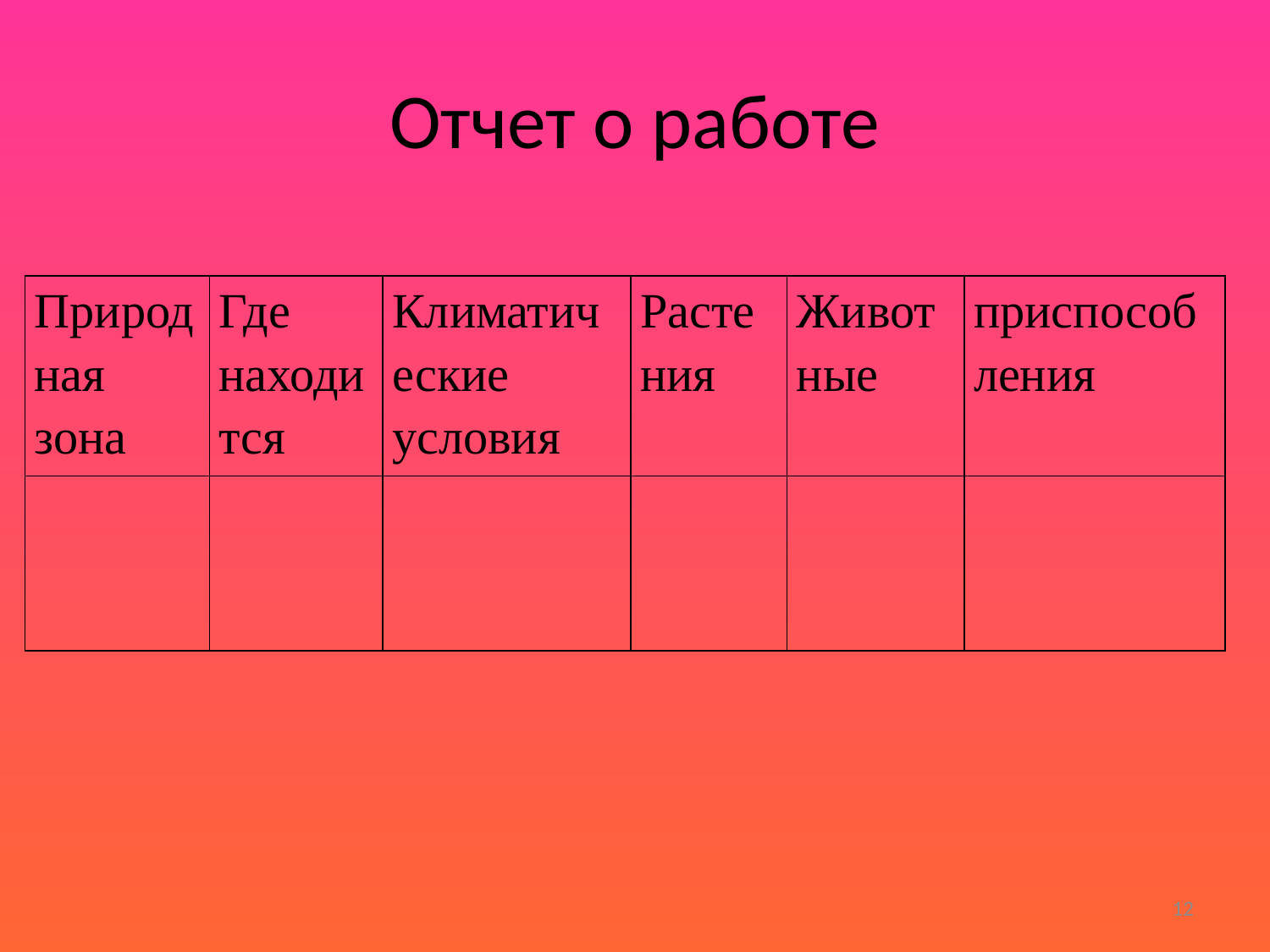

# Отчет о работе
| Природная зона | Где находится | Климатические условия | Растения | Животные | приспособления |
| --- | --- | --- | --- | --- | --- |
|  |  |  |  |  |  |
12